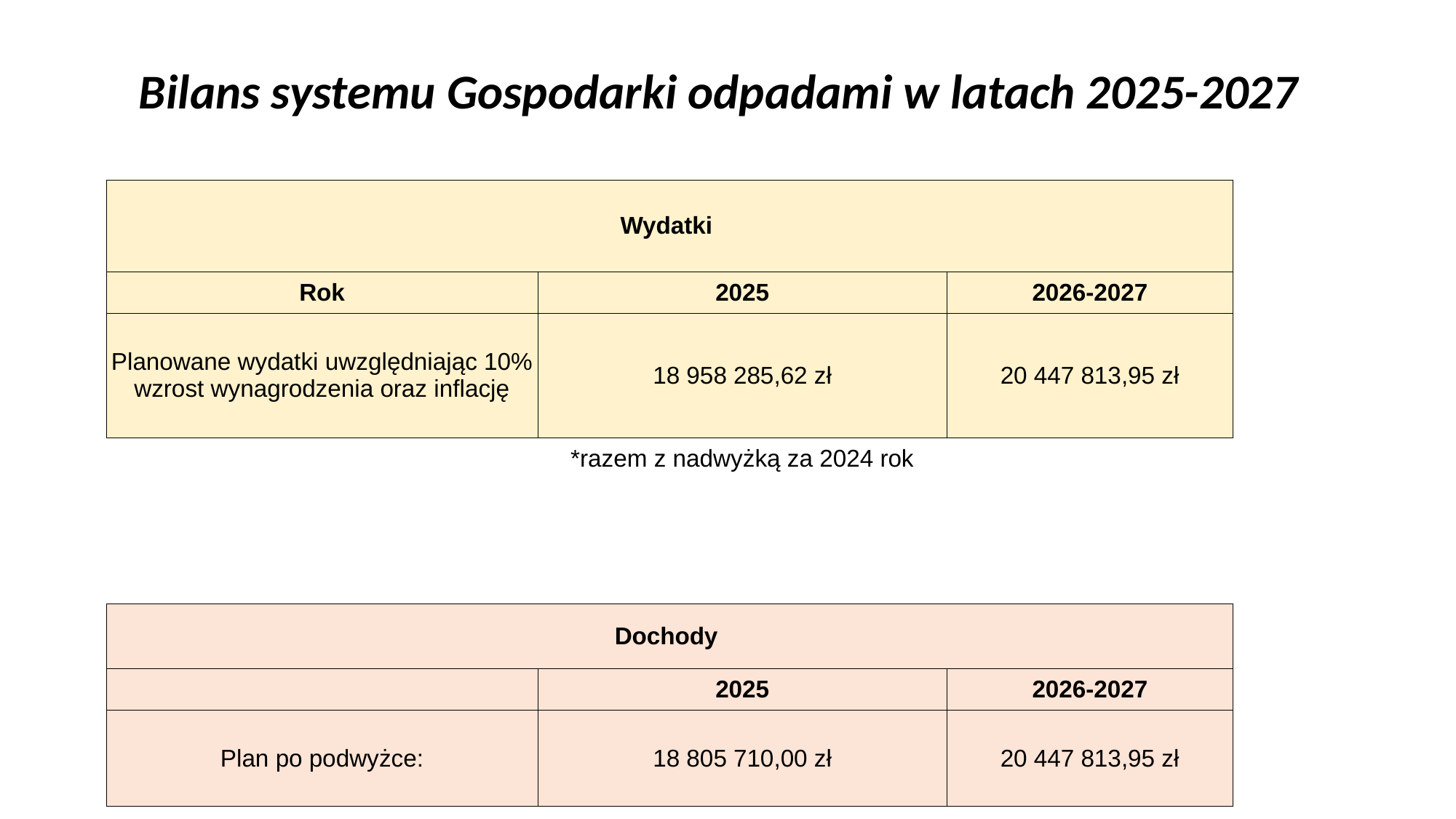

# Bilans systemu Gospodarki odpadami w latach 2025-2027
| Wydatki |  |  |  |
| --- | --- | --- | --- |
| Rok | 2025 | 2026-2027 |  |
| Planowane wydatki uwzględniając 10% wzrost wynagrodzenia oraz inflację | 18 958 285,62 zł | 20 447 813,95 zł |  |
|  | \*razem z nadwyżką za 2024 rok |  |  |
|  |  |  |  |
|  |  |  |  |
|  |  |  |  |
| Dochody |  |  |  |
|  | 2025 | 2026-2027 |  |
| Plan po podwyżce: | 18 805 710,00 zł | 20 447 813,95 zł |  |